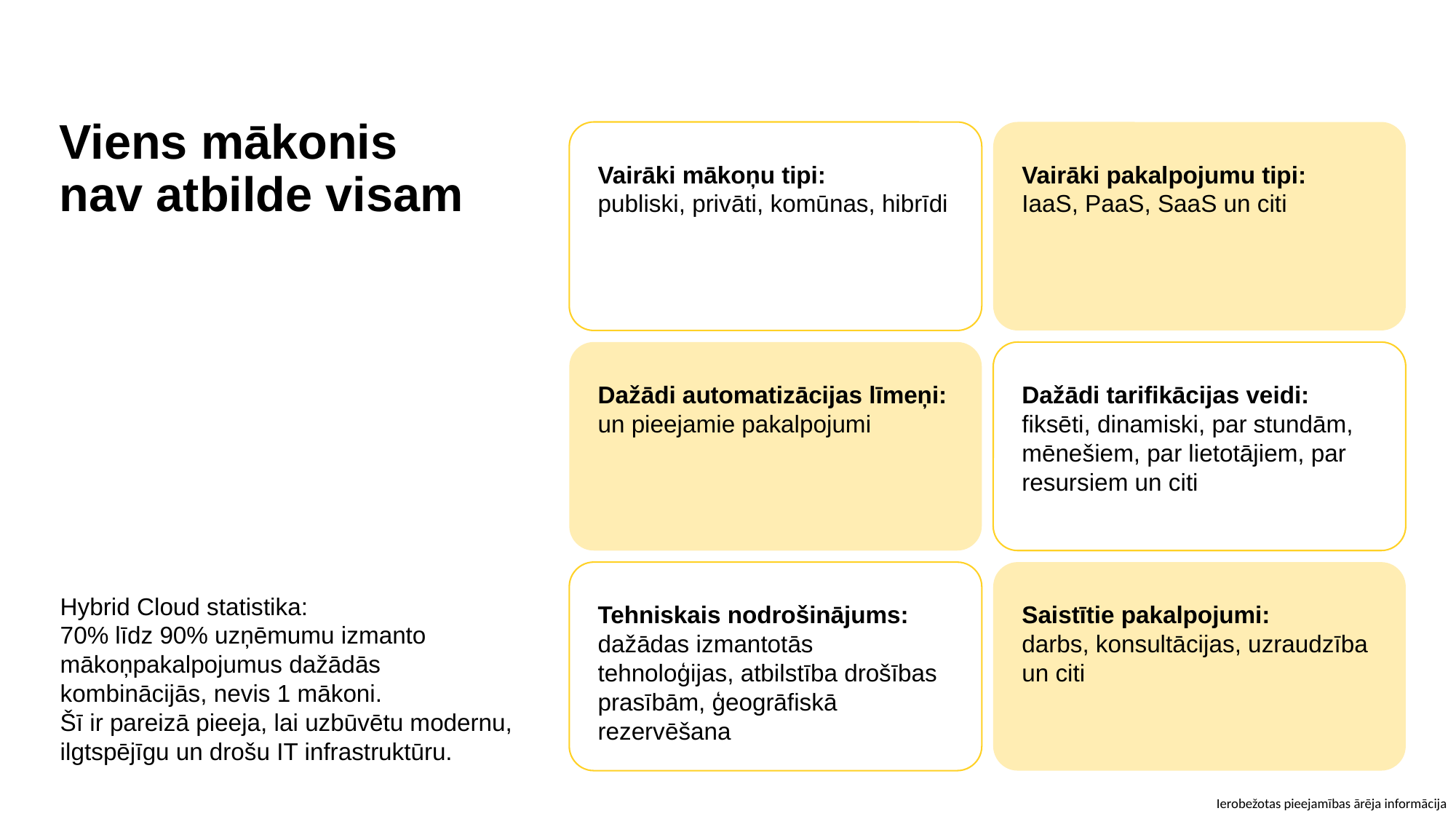

Viens mākonis
nav atbilde visam
Vairāki mākoņu tipi:
publiski, privāti, komūnas, hibrīdi
Vairāki pakalpojumu tipi:
IaaS, PaaS, SaaS un citi
Dažādi automatizācijas līmeņi: un pieejamie pakalpojumi
Dažādi tarifikācijas veidi: fiksēti, dinamiski, par stundām, mēnešiem, par lietotājiem, par resursiem un citi
Tehniskais nodrošinājums: dažādas izmantotās tehnoloģijas, atbilstība drošības prasībām, ģeogrāfiskā rezervēšana
Saistītie pakalpojumi:
darbs, konsultācijas, uzraudzība un citi
Hybrid Cloud statistika:
70% līdz 90% uzņēmumu izmanto mākoņpakalpojumus dažādās kombinācijās, nevis 1 mākoni.
Šī ir pareizā pieeja, lai uzbūvētu modernu, ilgtspējīgu un drošu IT infrastruktūru.